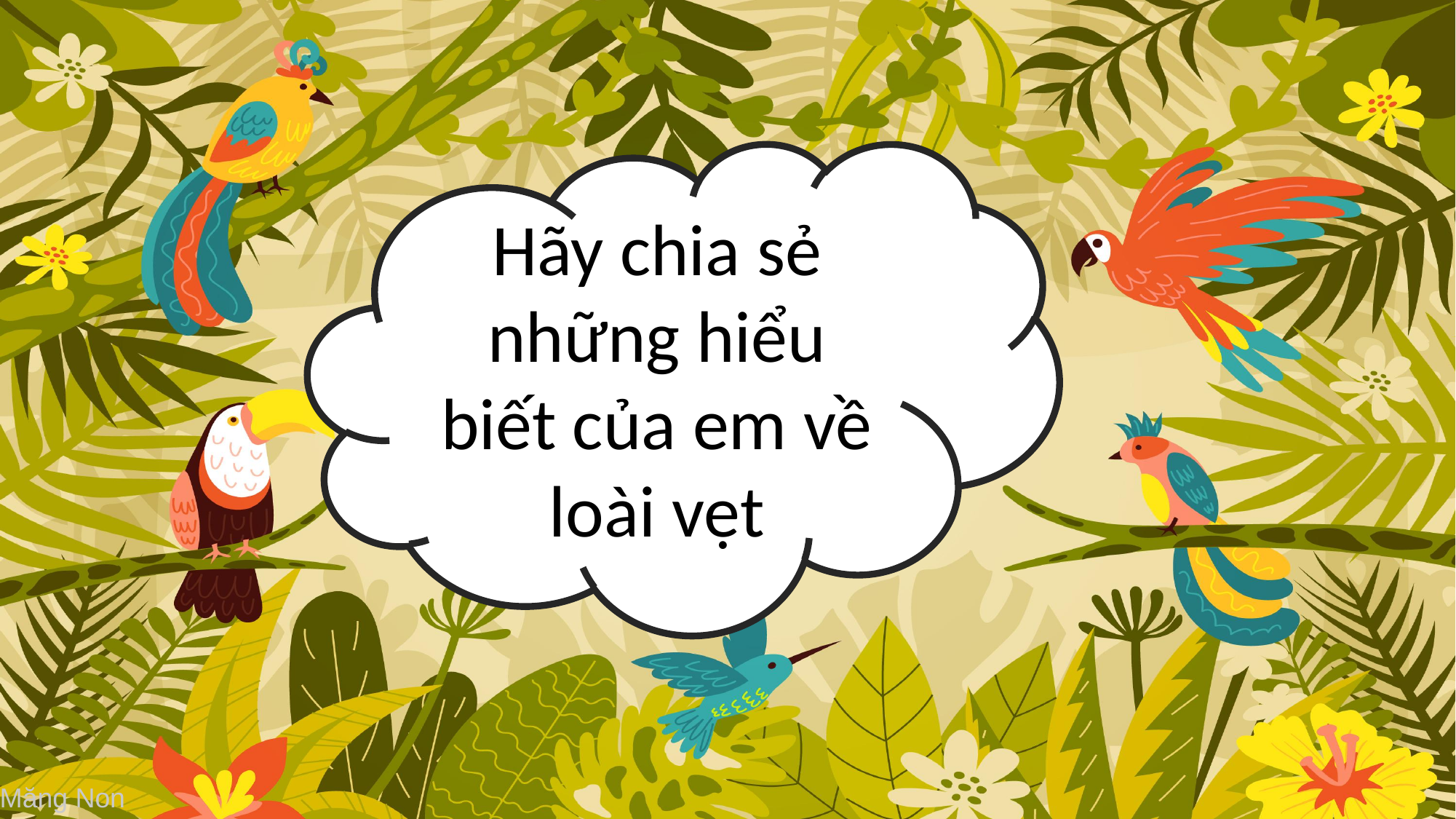

Hãy chia sẻ những hiểu biết của em về loài vẹt